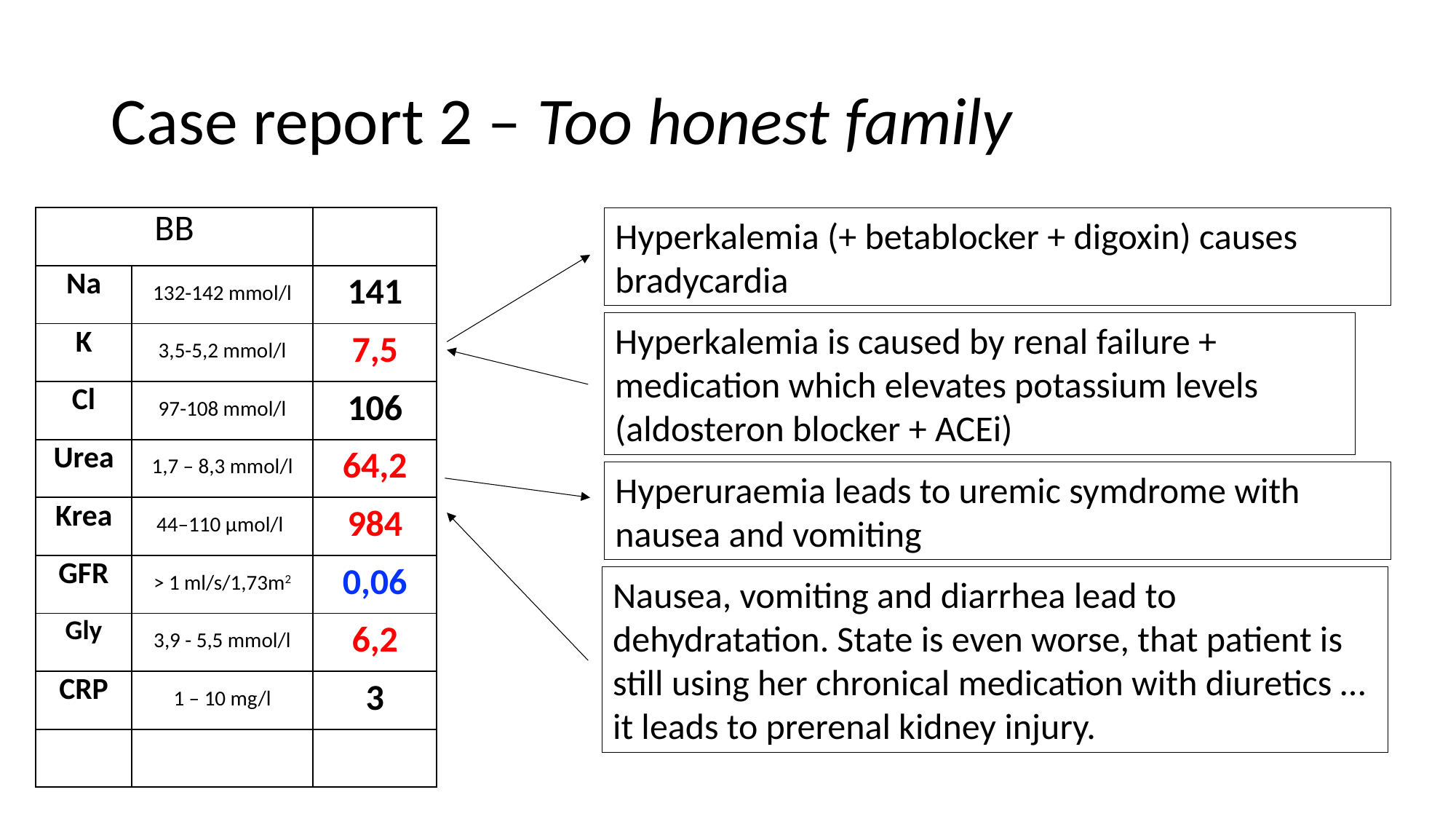

# Case report 2 – Too honest family
| BB |  |  |
| --- | --- | --- |
| Na | 132-142 mmol/l | 141 |
| K | 3,5-5,2 mmol/l | 7,5 |
| Cl | 97-108 mmol/l | 106 |
| Urea | 1,7 – 8,3 mmol/l | 64,2 |
| Krea | 44–110 μmol/l | 984 |
| GFR | > 1 ml/s/1,73m2 | 0,06 |
| Gly | 3,9 - 5,5 mmol/l | 6,2 |
| CRP | 1 – 10 mg/l | 3 |
|  |  |  |
Hyperkalemia (+ betablocker + digoxin) causes bradycardia
Hyperkalemia is caused by renal failure + medication which elevates potassium levels (aldosteron blocker + ACEi)
Hyperuraemia leads to uremic symdrome with nausea and vomiting
Nausea, vomiting and diarrhea lead to dehydratation. State is even worse, that patient is still using her chronical medication with diuretics … it leads to prerenal kidney injury.